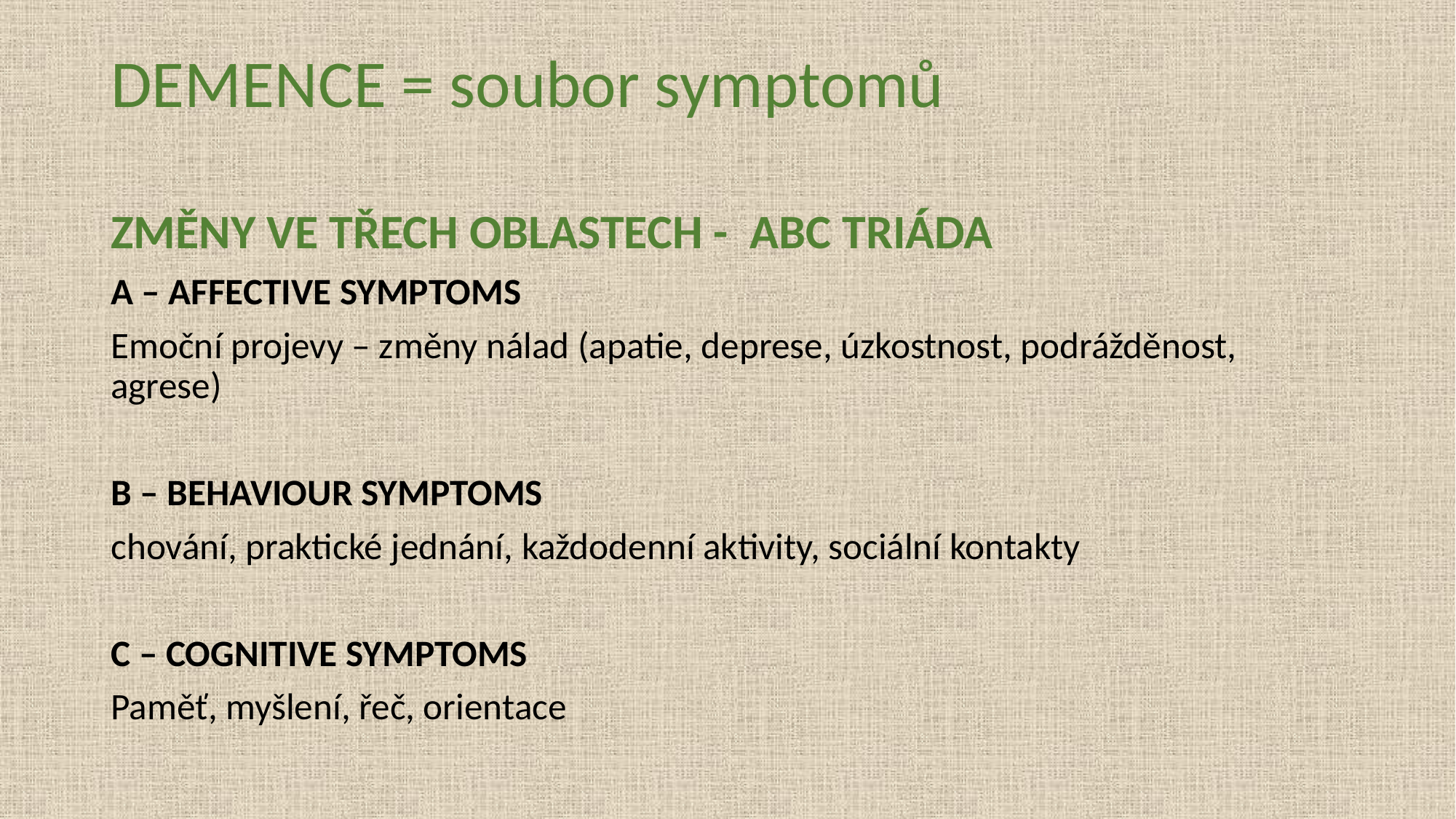

# DEMENCE = soubor symptomů
ZMĚNY VE TŘECH OBLASTECH -  ABC TRIÁDA
A – AFFECTIVE SYMPTOMS
Emoční projevy – změny nálad (apatie, deprese, úzkostnost, podrážděnost, agrese)

B – BEHAVIOUR SYMPTOMS
chování, praktické jednání, každodenní aktivity, sociální kontakty

C – COGNITIVE SYMPTOMS
Paměť, myšlení, řeč, orientace